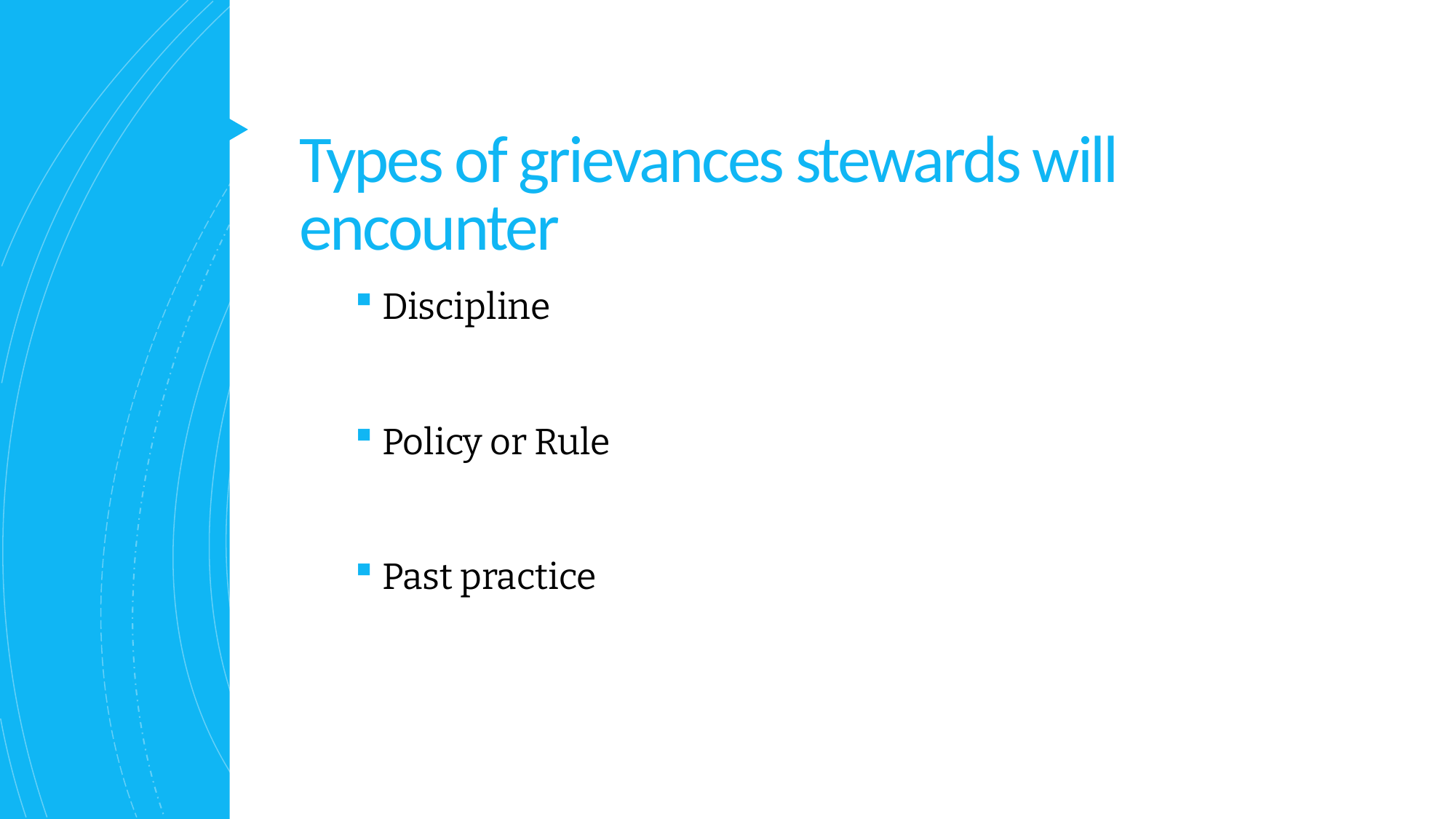

# Types of grievances stewards will encounter

Discipline

Policy or Rule

Past practice